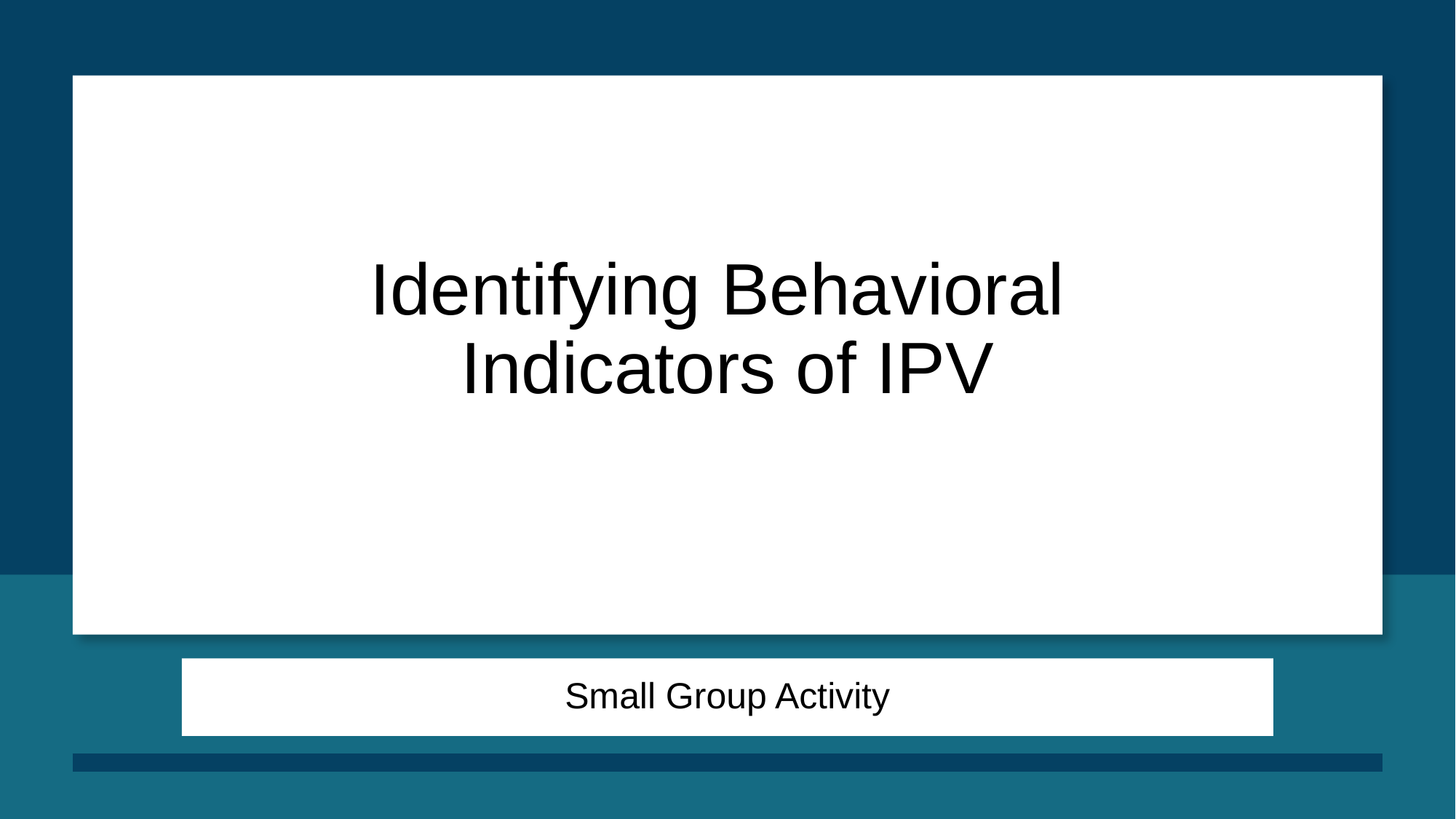

# Identifying Behavioral Indicators of IPV
Small Group Activity